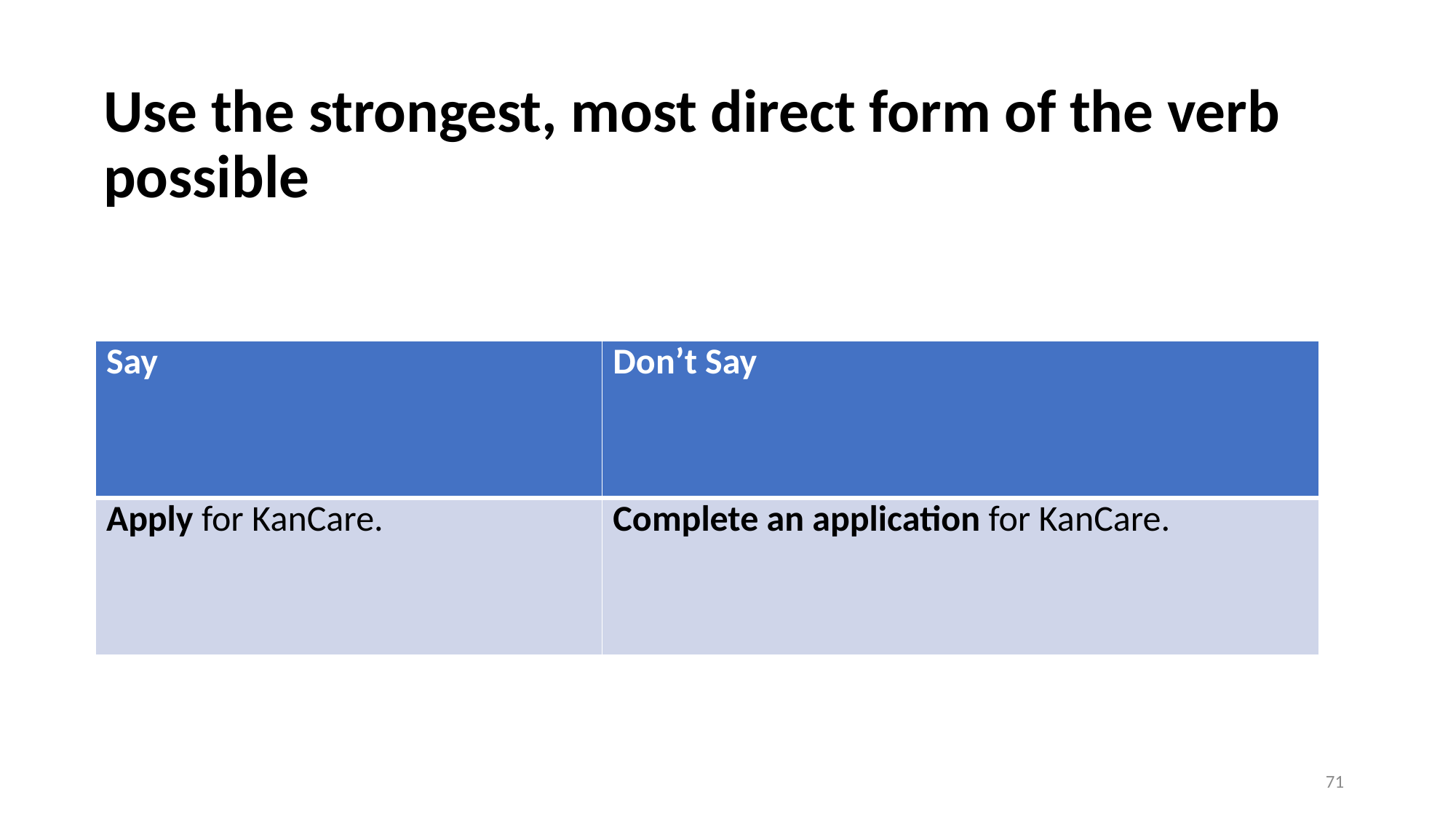

# Use the strongest, most direct form of the verb possible

| Say | Don’t Say |
| --- | --- |
| Apply for KanCare. | Complete an application for KanCare. |
71